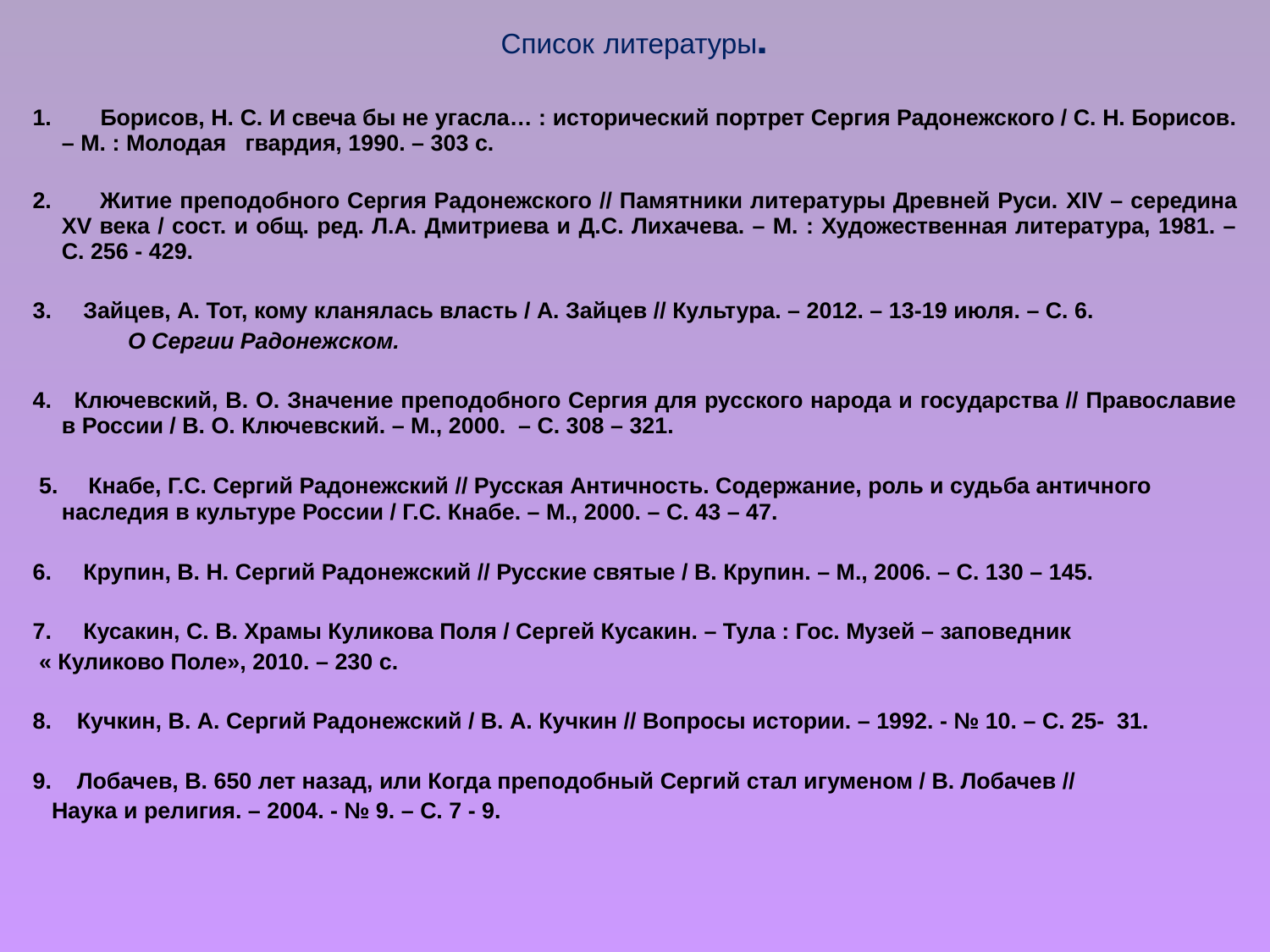

# Список литературы.
      Борисов, Н. С. И свеча бы не угасла… : исторический портрет Сергия Радонежского / С. Н. Борисов. – М. : Молодая   гвардия, 1990. – 303 с.

     Житие преподобного Сергия Радонежского // Памятники литературы Древней Руси. XIV – середина XV века / сост. и общ. ред. Л.А. Дмитриева и Д.С. Лихачева. – М. : Художественная литература, 1981. – С. 256 - 429.

3.     Зайцев, А. Тот, кому кланялась власть / А. Зайцев // Культура. – 2012. – 13-19 июля. – С. 6.
               О Сергии Радонежском.

4.   Ключевский, В. О. Значение преподобного Сергия для русского народа и государства // Православие в России / В. О. Ключевский. – М., 2000.  – С. 308 – 321.

 5.      Кнабе, Г.С. Сергий Радонежский // Русская Античность. Содержание, роль и судьба античного наследия в культуре России / Г.С. Кнабе. – М., 2000. – С. 43 – 47.

6.     Крупин, В. Н. Сергий Радонежский // Русские святые / В. Крупин. – М., 2006. – С. 130 – 145.

7.     Кусакин, С. В. Храмы Куликова Поля / Сергей Кусакин. – Тула : Гос. Музей – заповедник
 « Куликово Поле», 2010. – 230 с.

8.    Кучкин, В. А. Сергий Радонежский / В. А. Кучкин // Вопросы истории. – 1992. - № 10. – С. 25-  31.

9.    Лобачев, В. 650 лет назад, или Когда преподобный Сергий стал игуменом / В. Лобачев //
   Наука и религия. – 2004. - № 9. – С. 7 - 9.